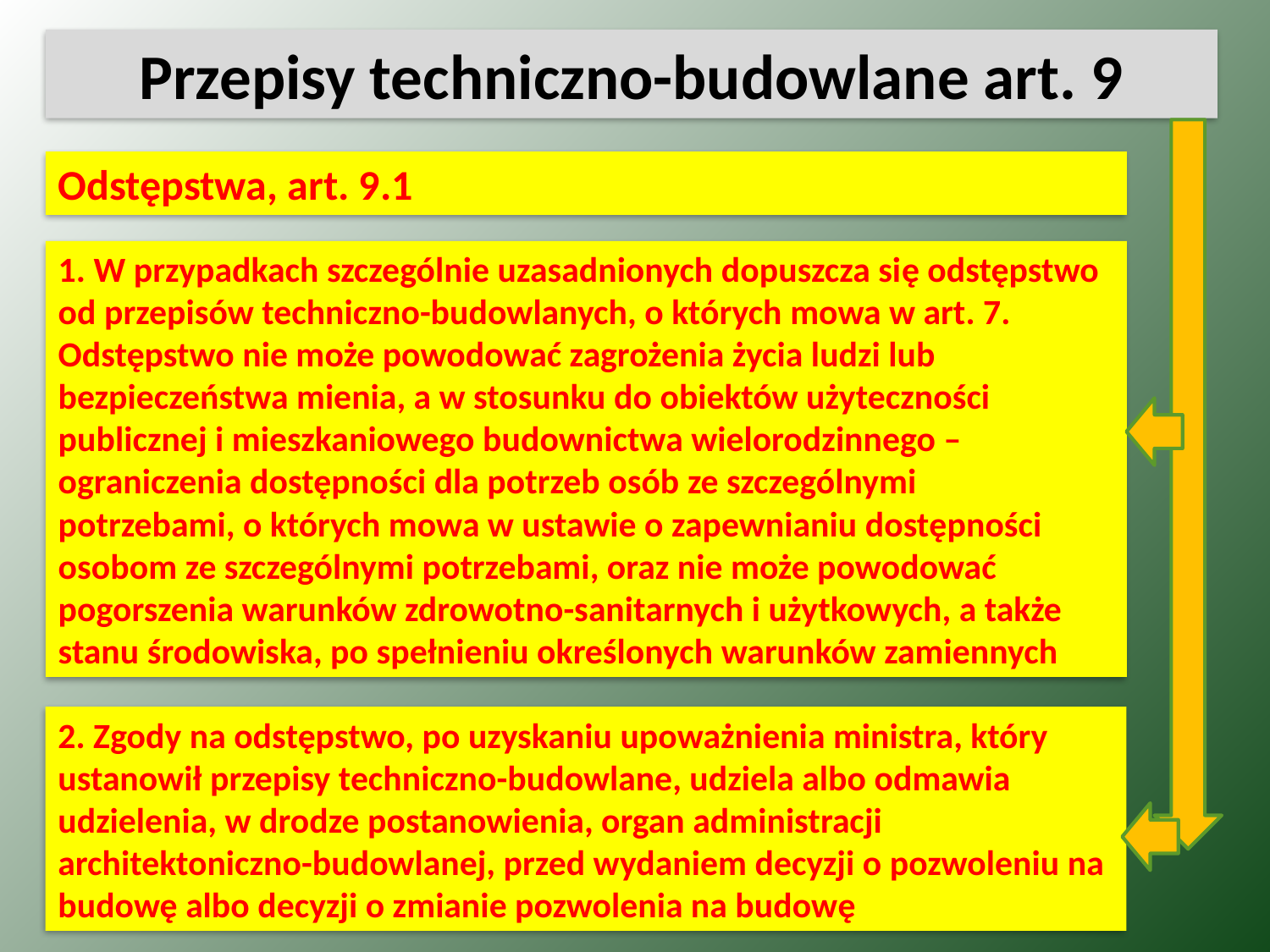

Przepisy techniczno-budowlane art. 9

Odstępstwa, art. 9.1
1. W przypadkach szczególnie uzasadnionych dopuszcza się odstępstwo od przepisów techniczno-budowlanych, o których mowa w art. 7. Odstępstwo nie może powodować zagrożenia życia ludzi lub bezpieczeństwa mienia, a w stosunku do obiektów użyteczności publicznej i mieszkaniowego budownictwa wielorodzinnego – ograniczenia dostępności dla potrzeb osób ze szczególnymi
potrzebami, o których mowa w ustawie o zapewnianiu dostępności osobom ze szczególnymi potrzebami, oraz nie może powodować pogorszenia warunków zdrowotno-sanitarnych i użytkowych, a także stanu środowiska, po spełnieniu określonych warunków zamiennych

2. Zgody na odstępstwo, po uzyskaniu upoważnienia ministra, który ustanowił przepisy techniczno-budowlane, udziela albo odmawia udzielenia, w drodze postanowienia, organ administracji architektoniczno-budowlanej, przed wydaniem decyzji o pozwoleniu na budowę albo decyzji o zmianie pozwolenia na budowę